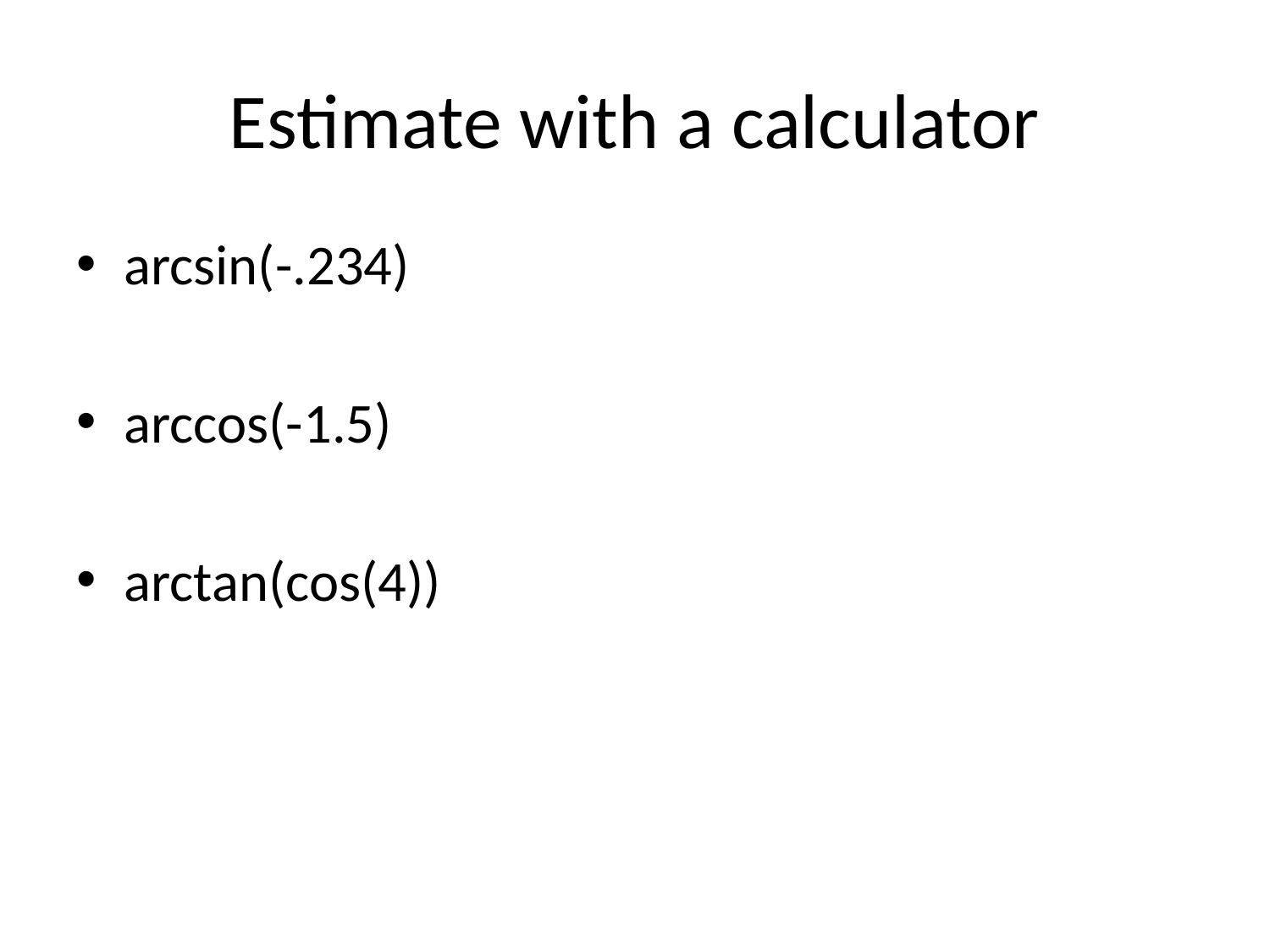

# Estimate with a calculator
arcsin(-.234)

arccos(-1.5)

arctan(cos(4))